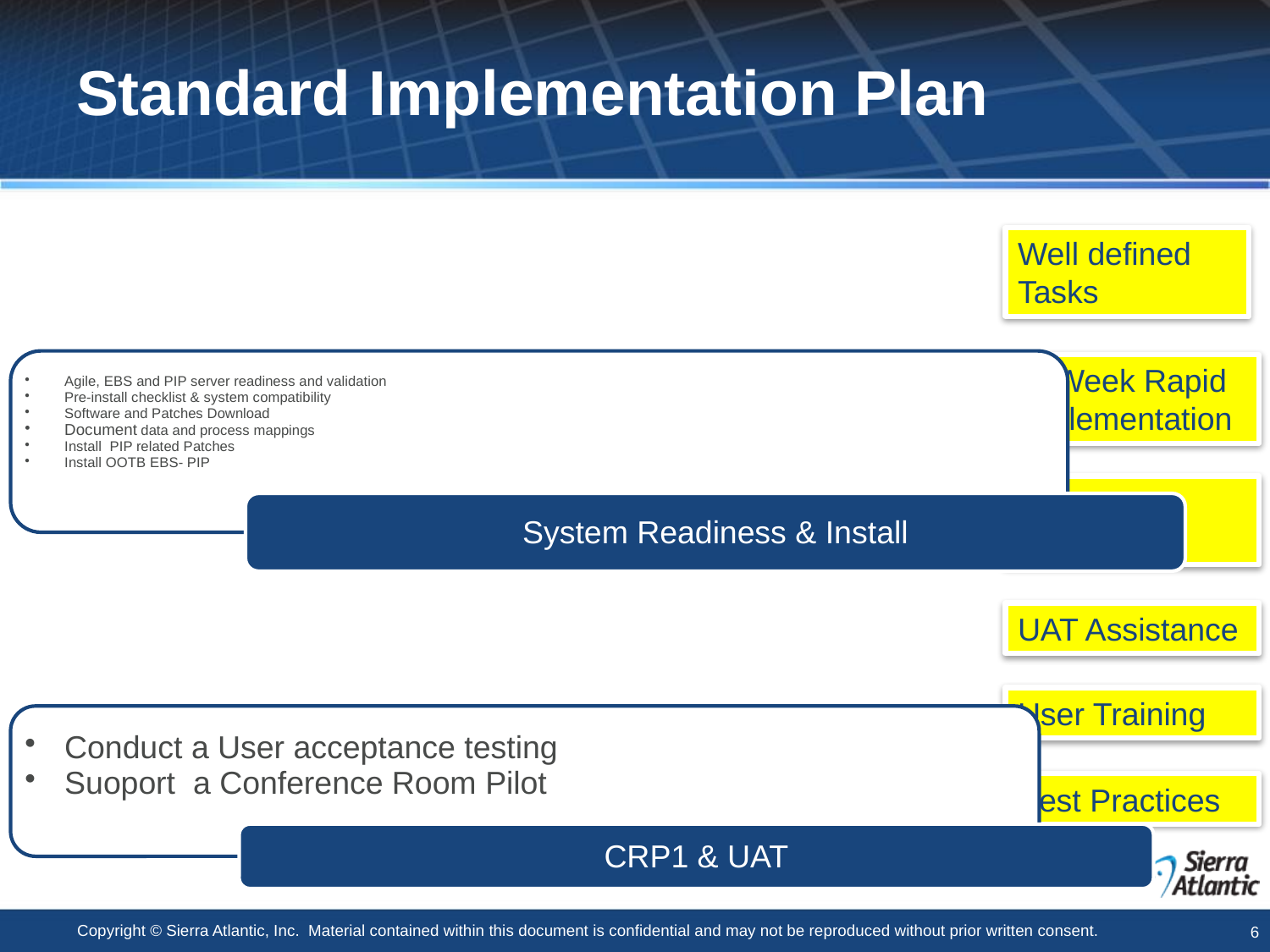

Standard Implementation Plan
System Readiness & Install
Agile, EBS and PIP server readiness and validation
Pre-install checklist & system compatibility
Software and Patches Download
Document data and process mappings
Install  PIP related Patches
Install OOTB EBS- PIP
Well defined Tasks
6- Week Rapid implementation
Test & Production
CRP1 & UAT
Conduct a User acceptance testing
Suoport  a Conference Room Pilot
UAT Assistance
User Training
Best Practices
Copyright © Sierra Atlantic, Inc.  Material contained within this document is confidential and may not be reproduced without prior written consent.
 6